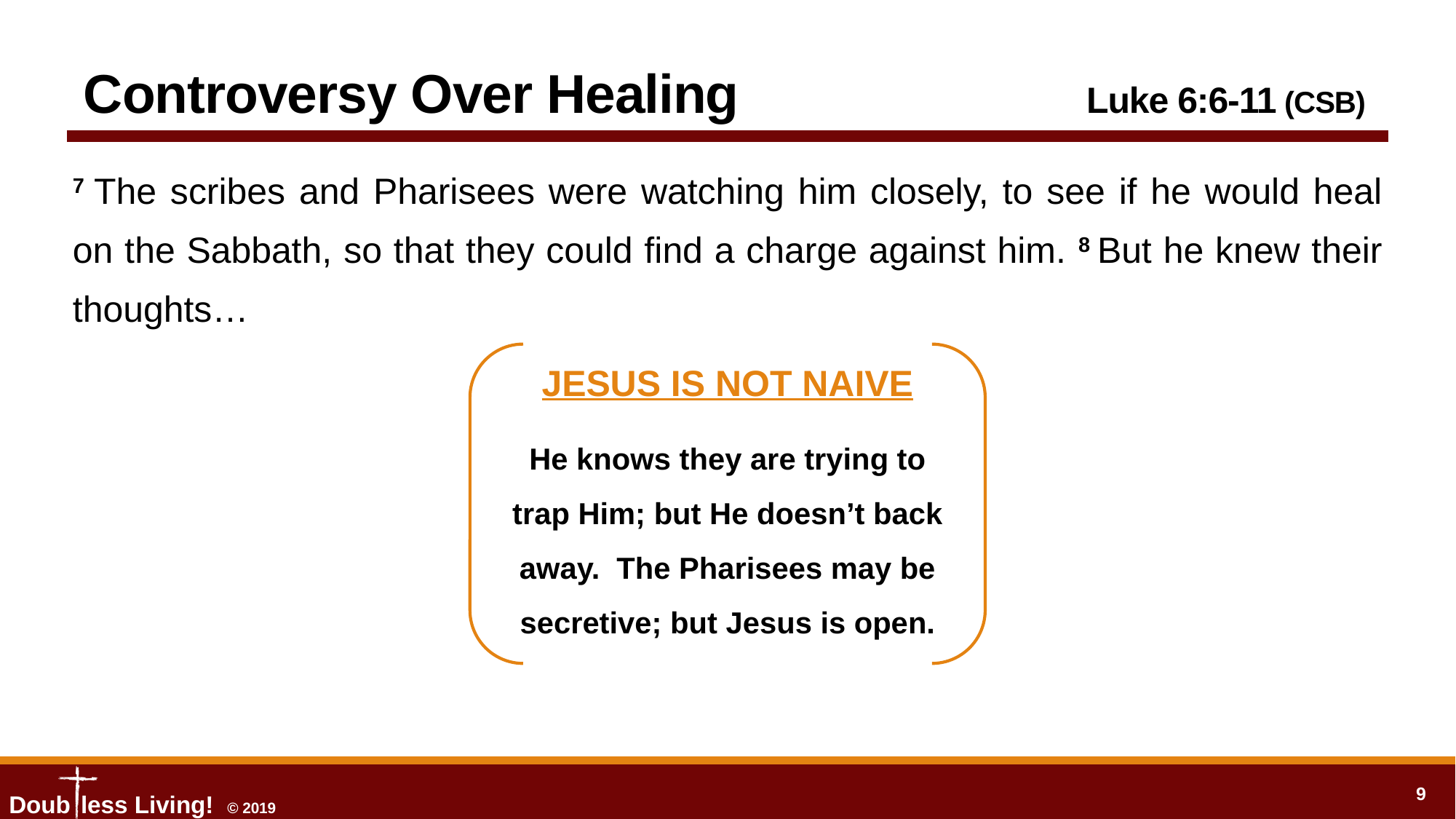

# Controversy Over Healing	 Luke 6:6-11 (CSB)
7 The scribes and Pharisees were watching him closely, to see if he would heal on the Sabbath, so that they could find a charge against him. 8 But he knew their thoughts…
Jesus Is Not Naive
He knows they are trying to trap Him; but He doesn’t back away.  The Pharisees may be secretive; but Jesus is open.
9